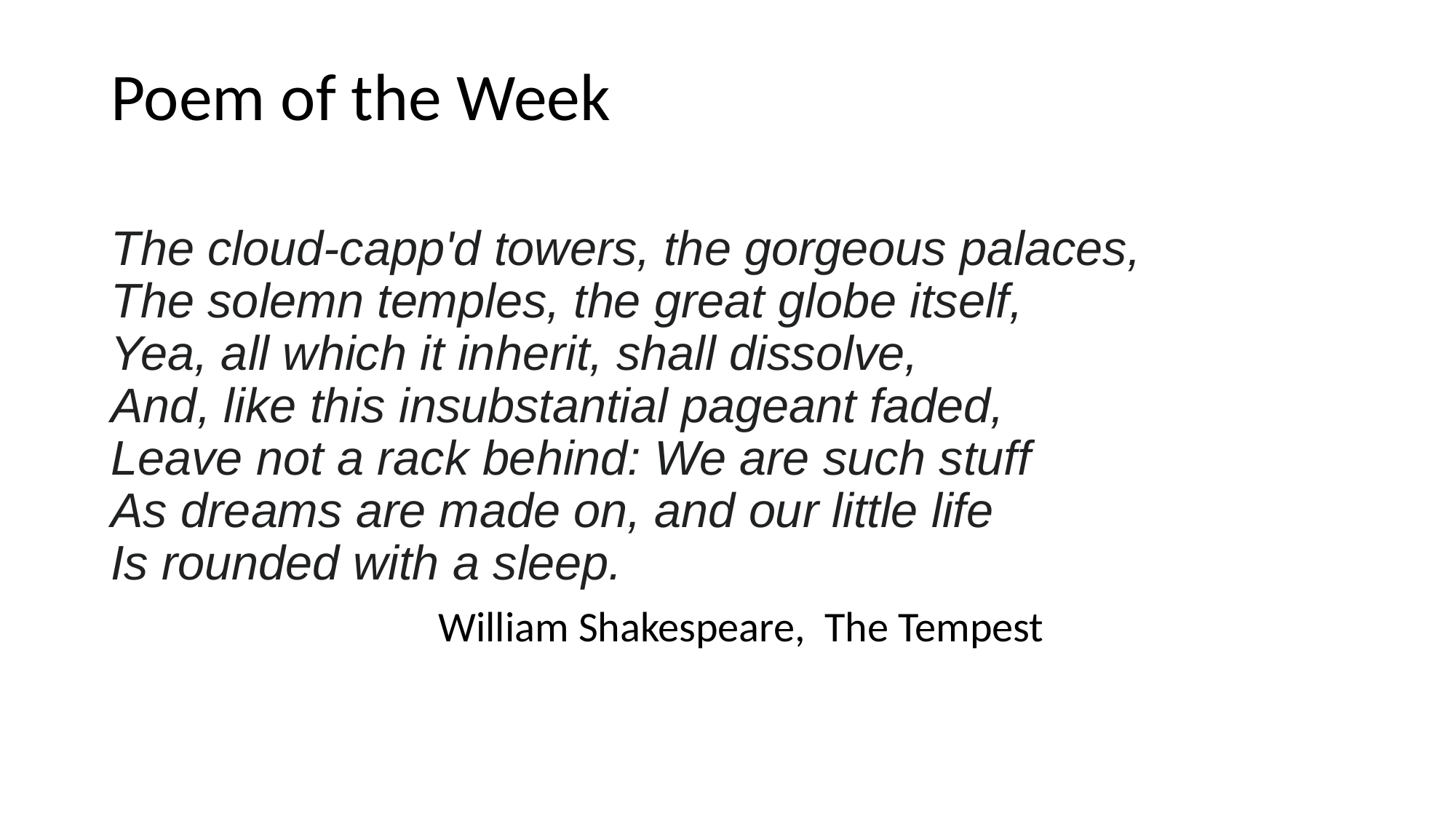

# Poem of the Week
The cloud-capp'd towers, the gorgeous palaces,
The solemn temples, the great globe itself,
Yea, all which it inherit, shall dissolve,
And, like this insubstantial pageant faded,
Leave not a rack behind: We are such stuff
As dreams are made on, and our little life
Is rounded with a sleep.
			William Shakespeare,  The Tempest